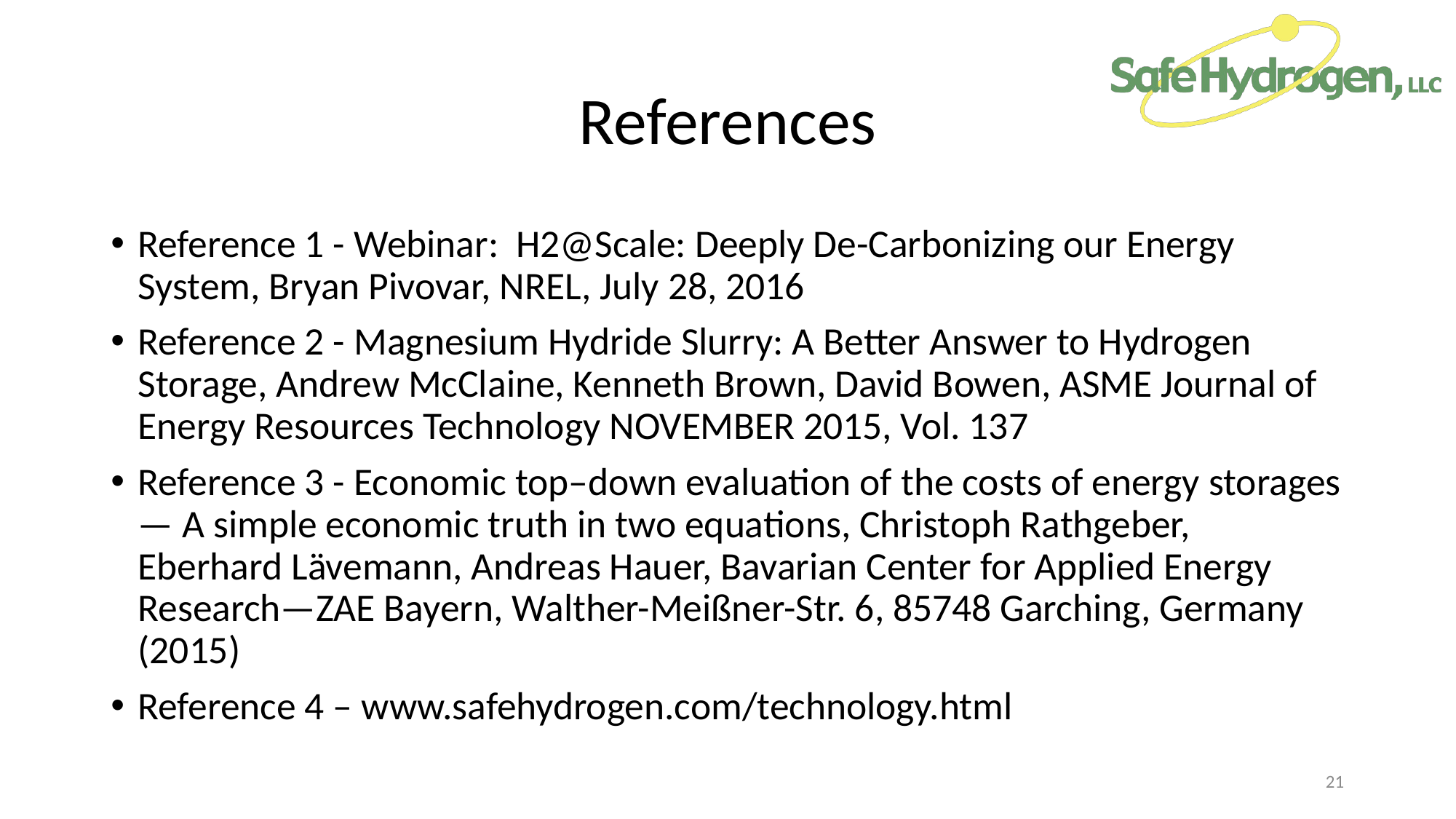

# References
Reference 1 - Webinar:  H2@Scale: Deeply De-Carbonizing our Energy System, Bryan Pivovar, NREL, July 28, 2016
Reference 2 - Magnesium Hydride Slurry: A Better Answer to Hydrogen Storage, Andrew McClaine, Kenneth Brown, David Bowen, ASME Journal of Energy Resources Technology NOVEMBER 2015, Vol. 137
Reference 3 - Economic top–down evaluation of the costs of energy storages— A simple economic truth in two equations, Christoph Rathgeber, Eberhard Lävemann, Andreas Hauer, Bavarian Center for Applied Energy Research—ZAE Bayern, Walther-Meißner-Str. 6, 85748 Garching, Germany (2015)
Reference 4 – www.safehydrogen.com/technology.html

21